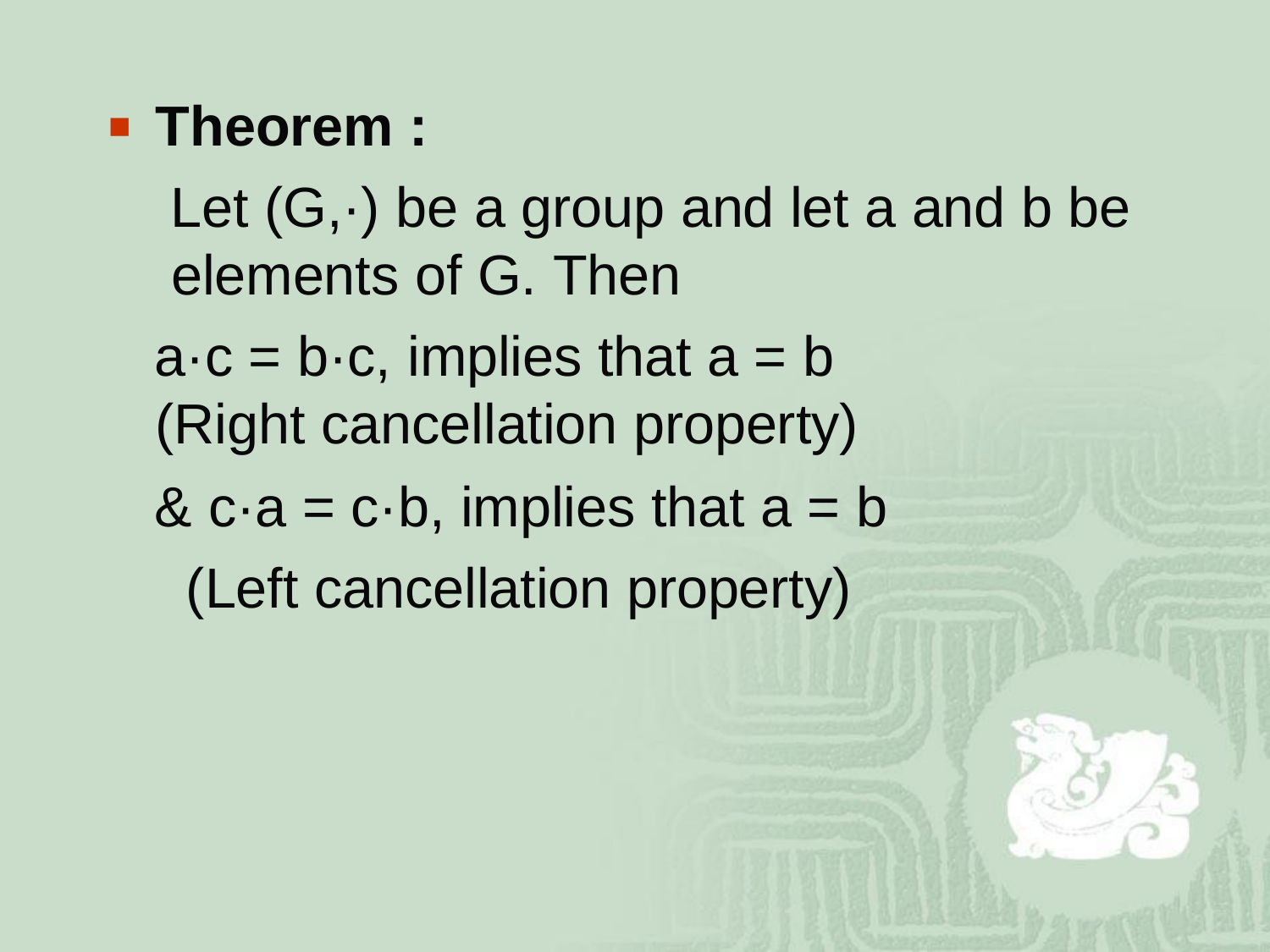

Theorem :
Let (G,·) be a group and let a and b be  elements of G. Then
a·c = b·c, implies that a = b  (Right cancellation property)
& c·a = c·b, implies that a = b  (Left cancellation property)